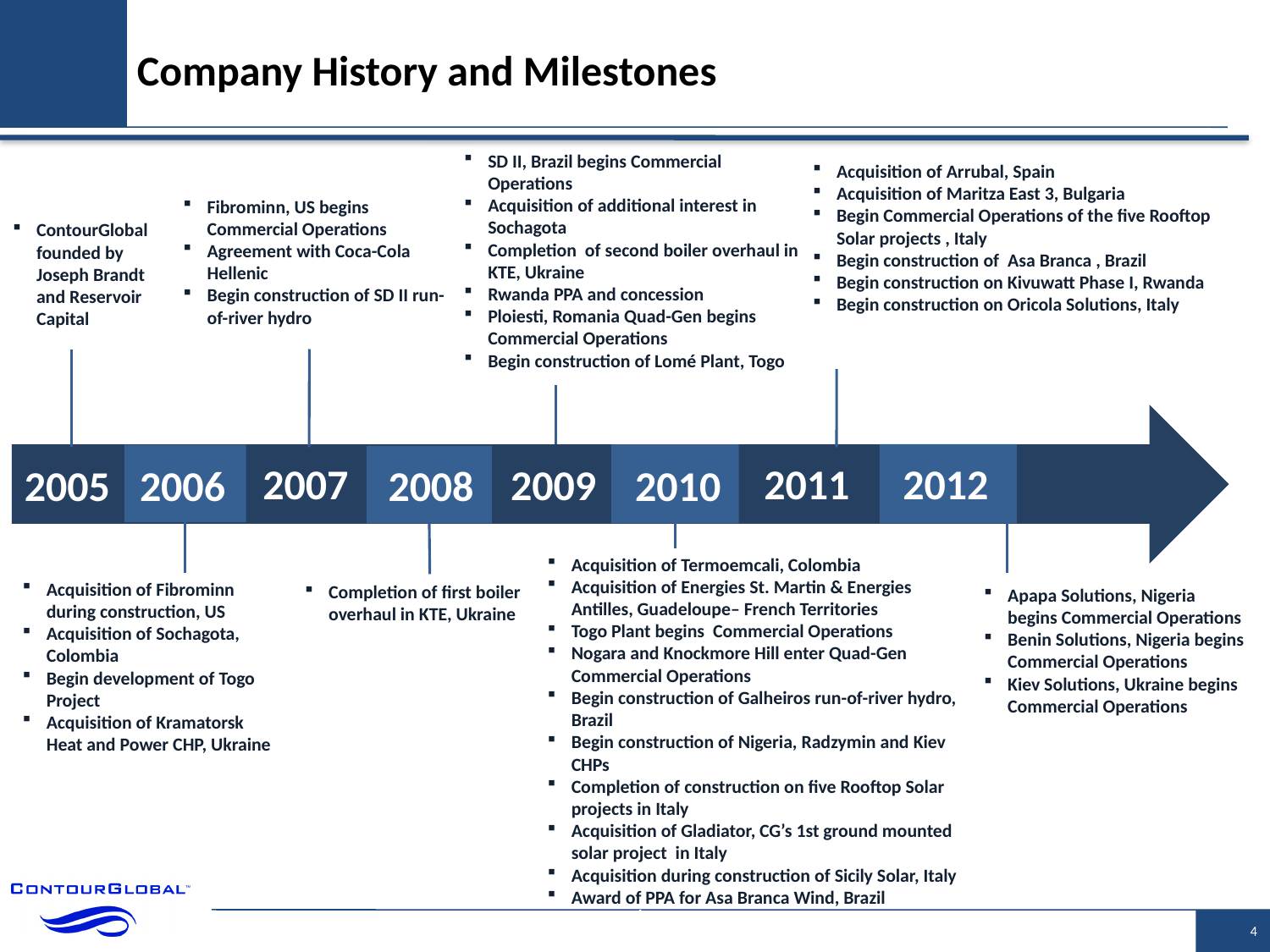

# Company History and Milestones
Acquisition of Arrubal, Spain
Acquisition of Maritza East 3, Bulgaria
Begin Commercial Operations of the five Rooftop Solar projects , Italy
Begin construction of  Asa Branca , Brazil
Begin construction on Kivuwatt Phase I, Rwanda
Begin construction on Oricola Solutions, Italy

SD II, Brazil begins Commercial Operations
Acquisition of additional interest in Sochagota
Completion  of second boiler overhaul in KTE, Ukraine
Rwanda PPA and concession
Ploiesti, Romania Quad-Gen begins Commercial Operations
Begin construction of Lomé Plant, Togo

Fibrominn, US begins Commercial Operations
Agreement with Coca-Cola Hellenic
Begin construction of SD II run-of-river hydro

ContourGlobal founded by Joseph Brandt and Reservoir Capital

2009

2011

2010
2005
2007
2008
Acquisition of Termoemcali, Colombia
Acquisition of Energies St. Martin & Energies Antilles, Guadeloupe– French Territories
Togo Plant begins  Commercial Operations
Nogara and Knockmore Hill enter Quad-Gen Commercial Operations
Begin construction of Galheiros run-of-river hydro, Brazil
Begin construction of Nigeria, Radzymin and Kiev CHPs
Completion of construction on five Rooftop Solar projects in Italy
Acquisition of Gladiator, CG’s 1st ground mounted solar project  in Italy
Acquisition during construction of Sicily Solar, Italy
Award of PPA for Asa Branca Wind, Brazil
Acquisition of Fibrominn during construction, US
Acquisition of Sochagota, Colombia
Begin development of Togo Project
Acquisition of Kramatorsk Heat and Power CHP, Ukraine
Completion of first boiler overhaul in KTE, Ukraine

2012
2006
Apapa Solutions, Nigeria begins Commercial Operations
Benin Solutions, Nigeria begins Commercial Operations
Kiev Solutions, Ukraine begins Commercial Operations
4